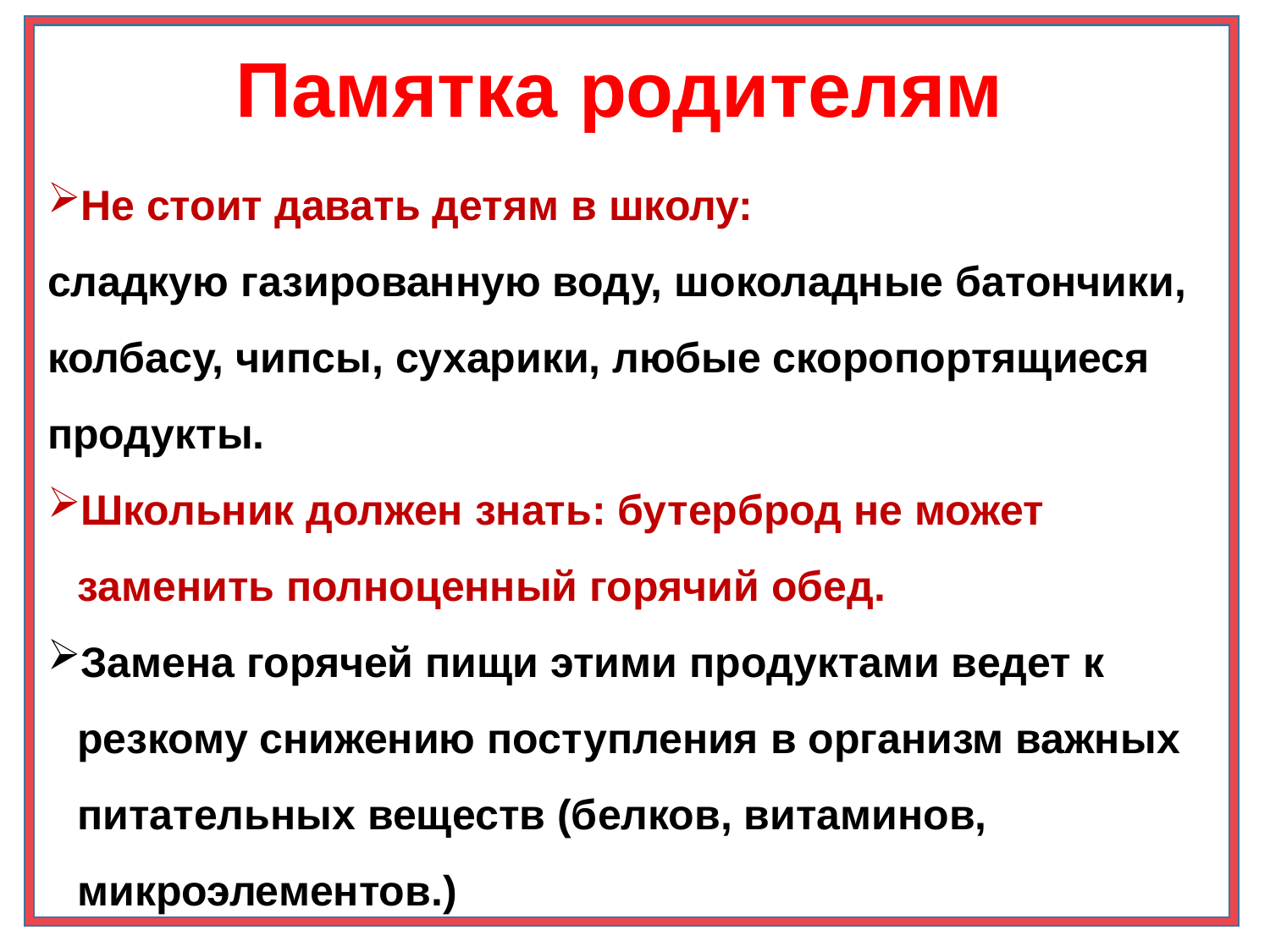

Памятка родителям

Не стоит давать детям в школу:
сладкую газированную воду, шоколадные батончики, колбасу, чипсы, сухарики, любые скоропортящиеся продукты.
Школьник должен знать: бутерброд не может заменить полноценный горячий обед.
Замена горячей пищи этими продуктами ведет к резкому снижению поступления в организм важных питательных веществ (белков, витаминов, микроэлементов.)